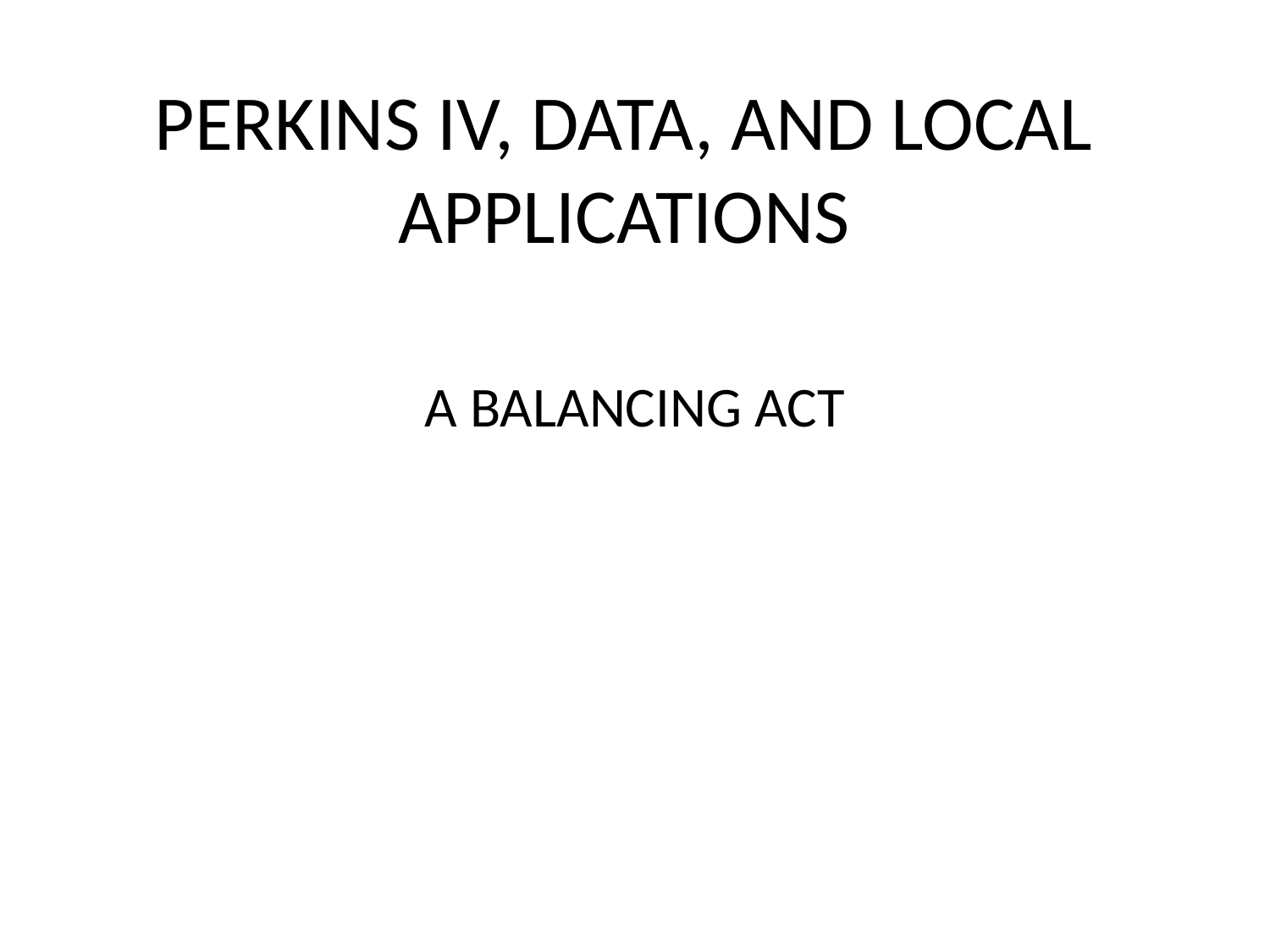

# PERKINS IV, DATA, AND LOCAL APPLICATIONS

A BALANCING ACT